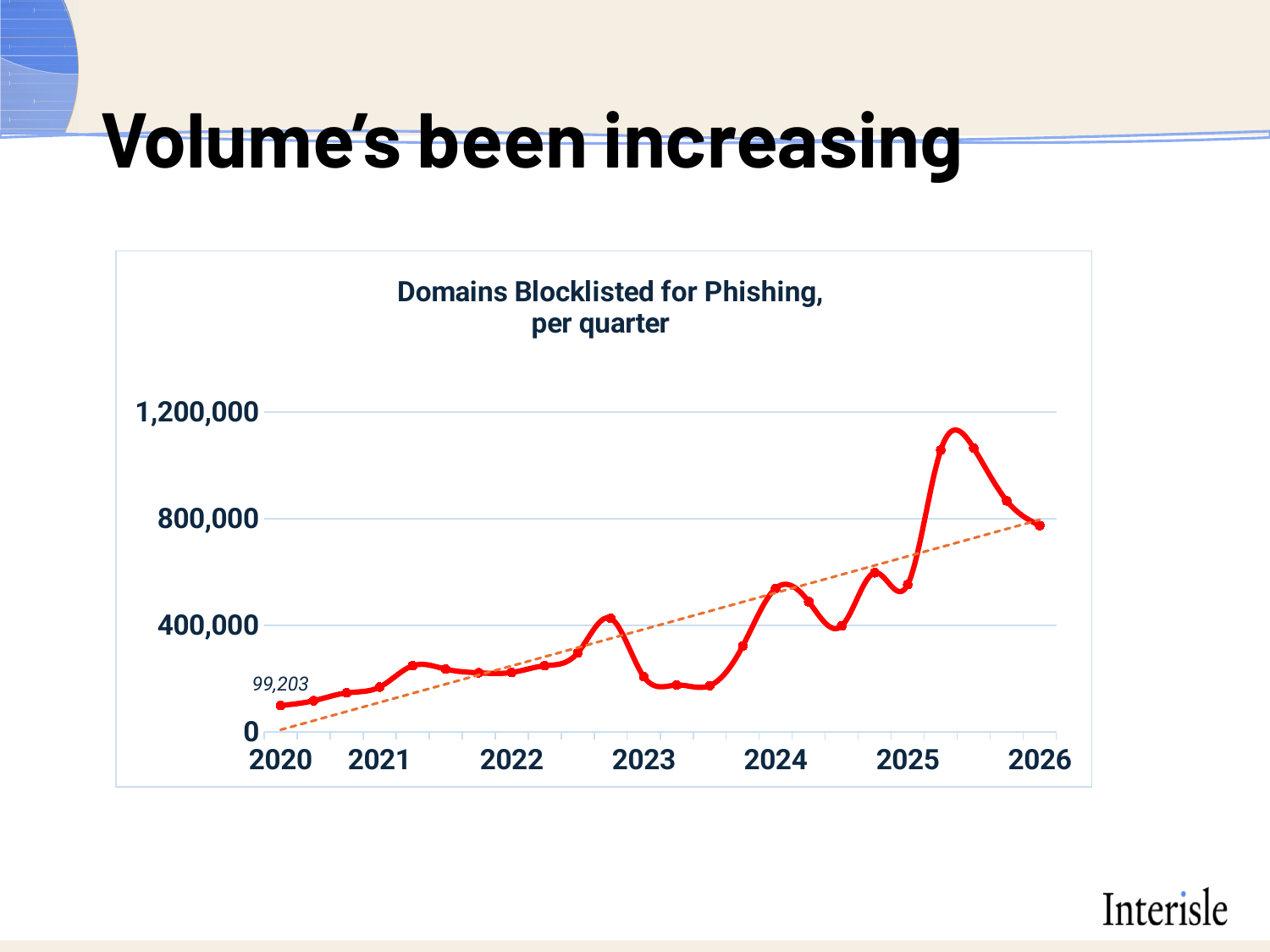

# Volume’s been increasing

### Chart:   Domains Blocklisted for Phishing,
per quarter

| Category |   Phishing Domains |
|---|---|
| 2020 | 99203.0 |
|  | 117001.0 |
|  | 146724.0 |
| 2021 | 168395.0 |
|  | 248414.0 |
|  | 235697.0 |
|  | 222059.0 |
| 2022 | 223324.0 |
|  | 248414.0 |
|  | 296540.0 |
|  | 426364.0 |
| 2023 | 208031.0 |
|  | 176012.0 |
|  | 173657.0 |
|  | 322047.0 |
| 2024 | 539363.0 |
|  | 489209.0 |
|  | 398082.0 |
|  | 597777.0 |
| 2025 | 553345.0 |
|  | 1057969.0 |
|  | 1065139.0 |
|  | 867685.0 |
| 2026 | 774493.0 |